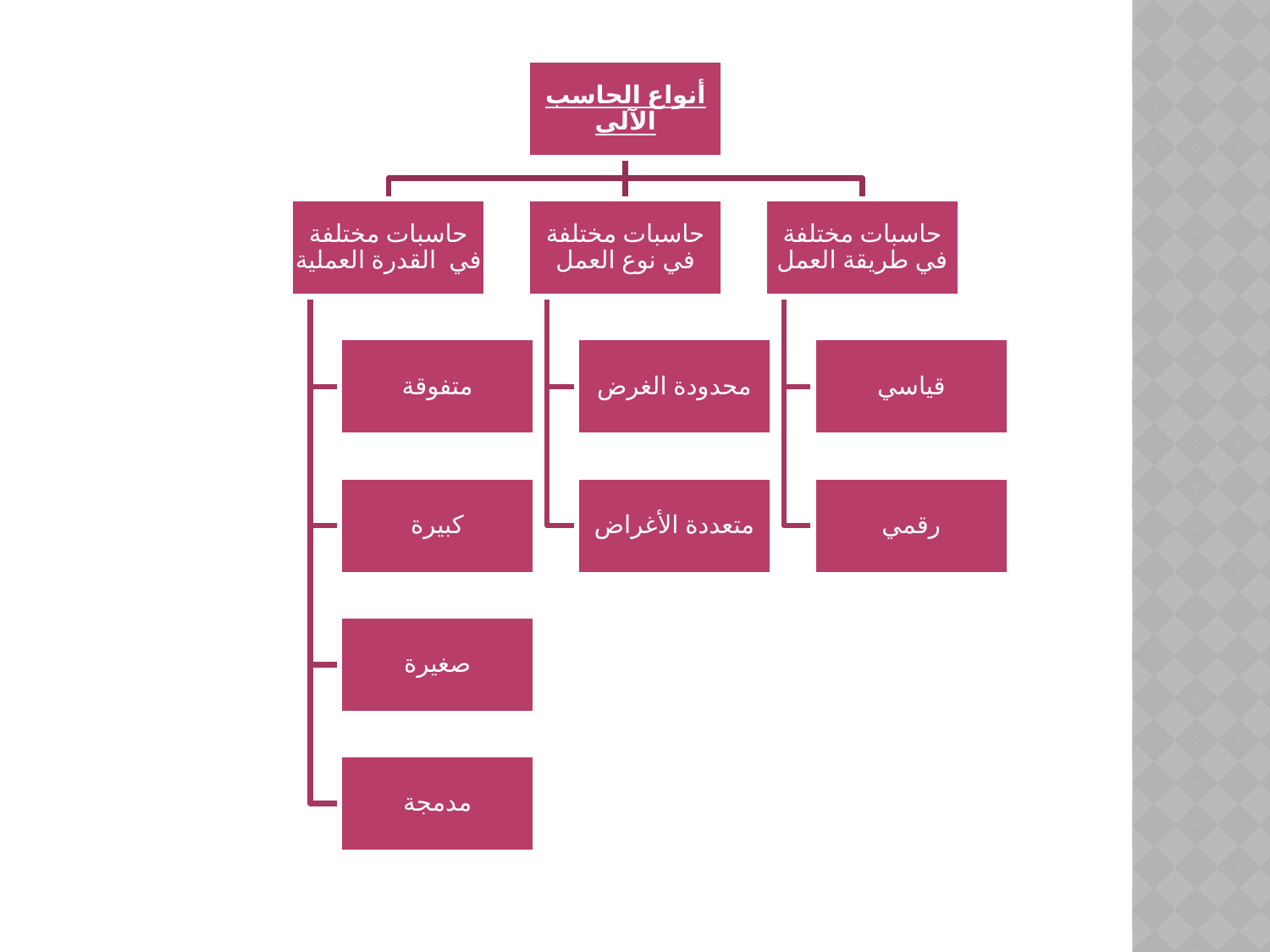

أنواع الحاسب الآلي
حاسبات مختلفة في  القدرة العملية
متفوقة
كبيرة
صغيرة
مدمجة
حاسبات مختلفة في نوع العمل
محدودة الغرض
متعددة الأغراض
حاسبات مختلفة في طريقة العمل
قياسي
رقمي